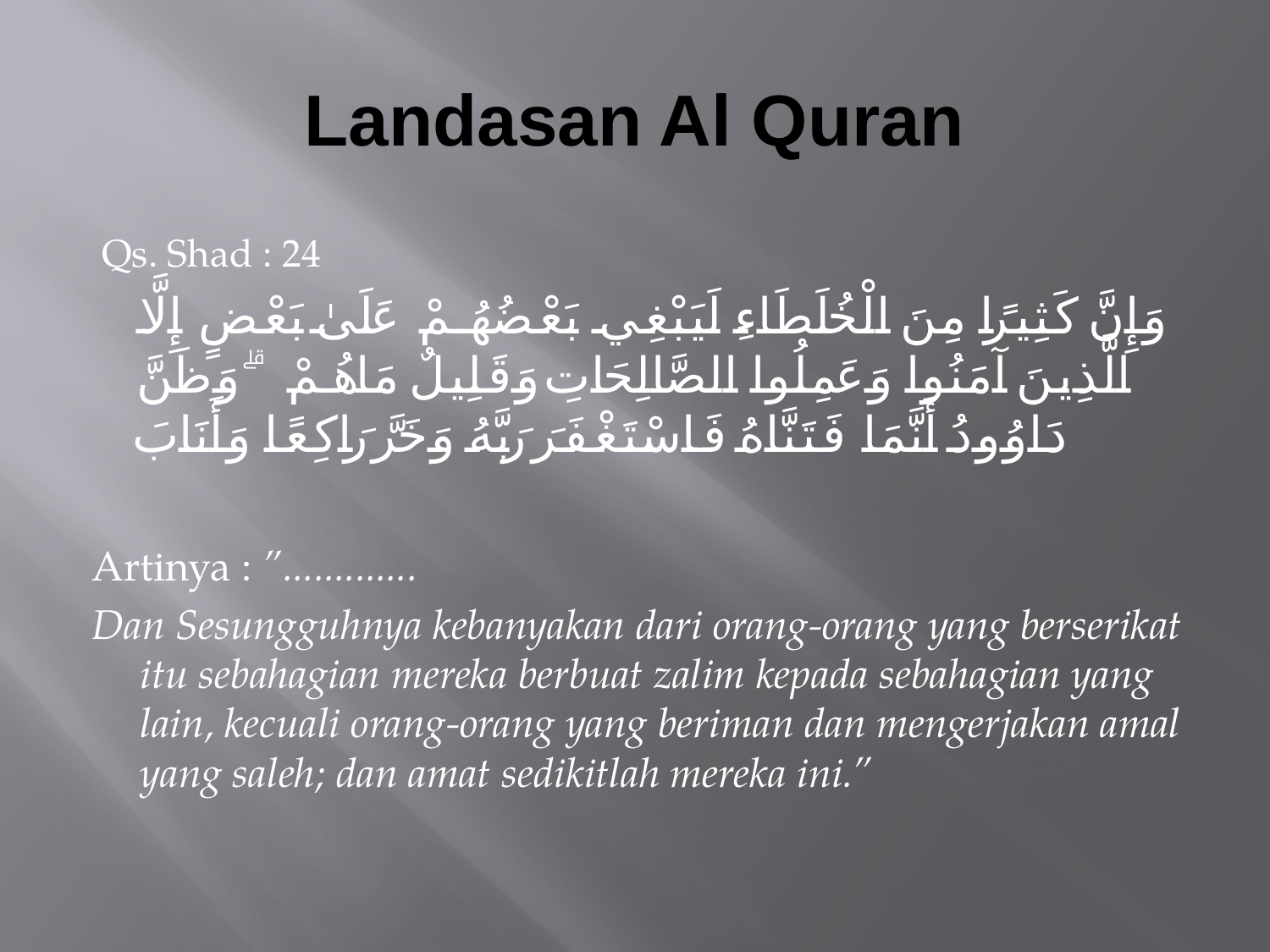

# Landasan Al Quran
 Qs. Shad : 24
	وَإِنَّ كَثِيرًا مِنَ الْخُلَطَاءِ لَيَبْغِي بَعْضُهُمْ عَلَىٰ بَعْضٍ إِلَّا الَّذِينَ آمَنُوا وَعَمِلُوا الصَّالِحَاتِ وَقَلِيلٌ مَا هُمْ ۗ وَظَنَّ دَاوُودُ أَنَّمَا فَتَنَّاهُ فَاسْتَغْفَرَ رَبَّهُ وَخَرَّ رَاكِعًا وَأَنَابَ

Artinya : ”.............
Dan Sesungguhnya kebanyakan dari orang-orang yang berserikat itu sebahagian mereka berbuat zalim kepada sebahagian yang lain, kecuali orang-orang yang beriman dan mengerjakan amal yang saleh; dan amat sedikitlah mereka ini.”